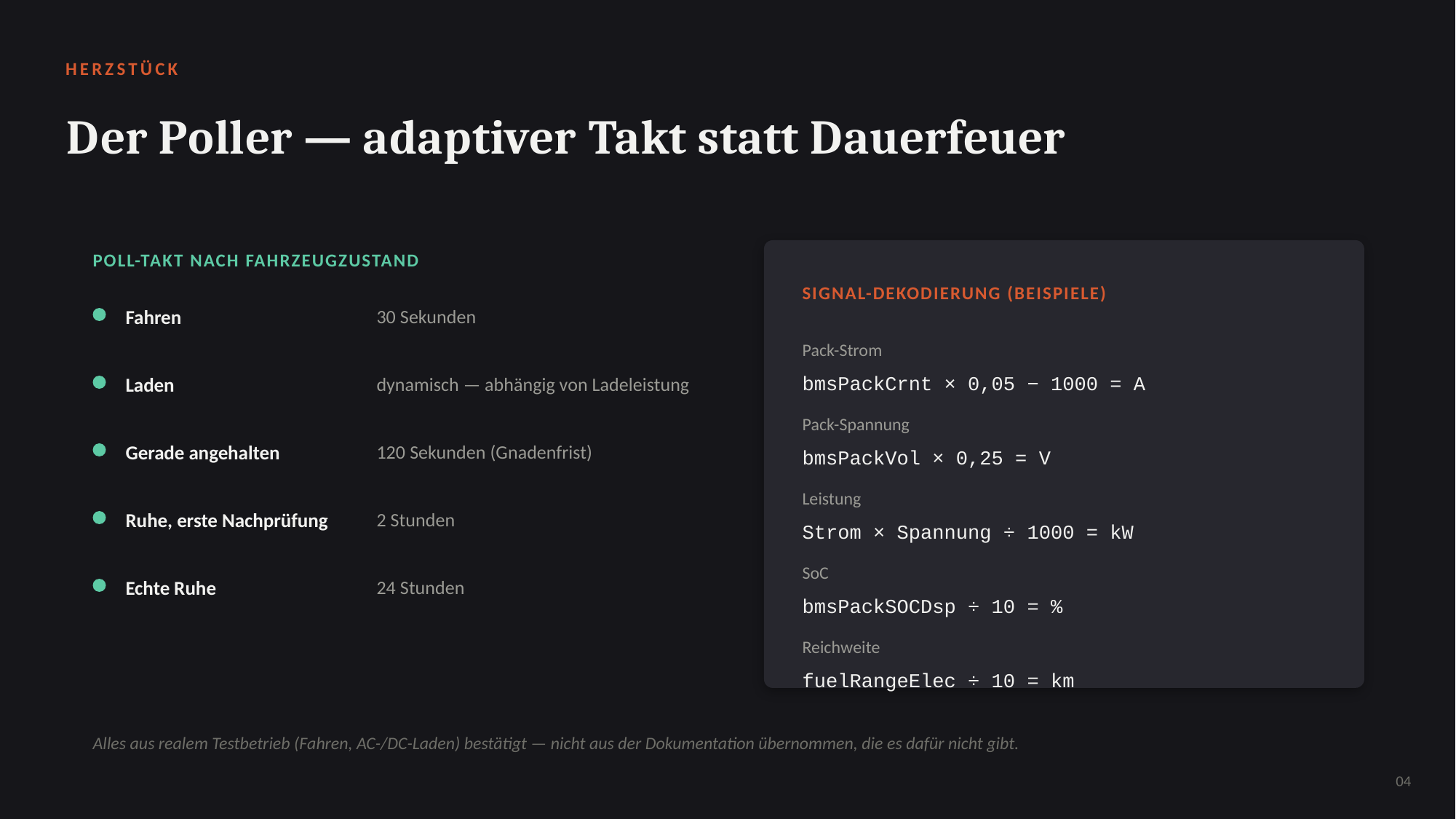

HERZSTÜCK
Der Poller — adaptiver Takt statt Dauerfeuer
POLL-TAKT NACH FAHRZEUGZUSTAND

SIGNAL-DEKODIERUNG (BEISPIELE)
Fahren
30 Sekunden

Pack-Strom
Laden
dynamisch — abhängig von Ladeleistung
bmsPackCrnt × 0,05 − 1000 = A

Pack-Spannung
Gerade angehalten
120 Sekunden (Gnadenfrist)
bmsPackVol × 0,25 = V

Leistung
Ruhe, erste Nachprüfung
2 Stunden

Strom × Spannung ÷ 1000 = kW
SoC
Echte Ruhe
24 Stunden

bmsPackSOCDsp ÷ 10 = %
Reichweite
fuelRangeElec ÷ 10 = km
Alles aus realem Testbetrieb (Fahren, AC-/DC-Laden) bestätigt — nicht aus der Dokumentation übernommen, die es dafür nicht gibt.
04